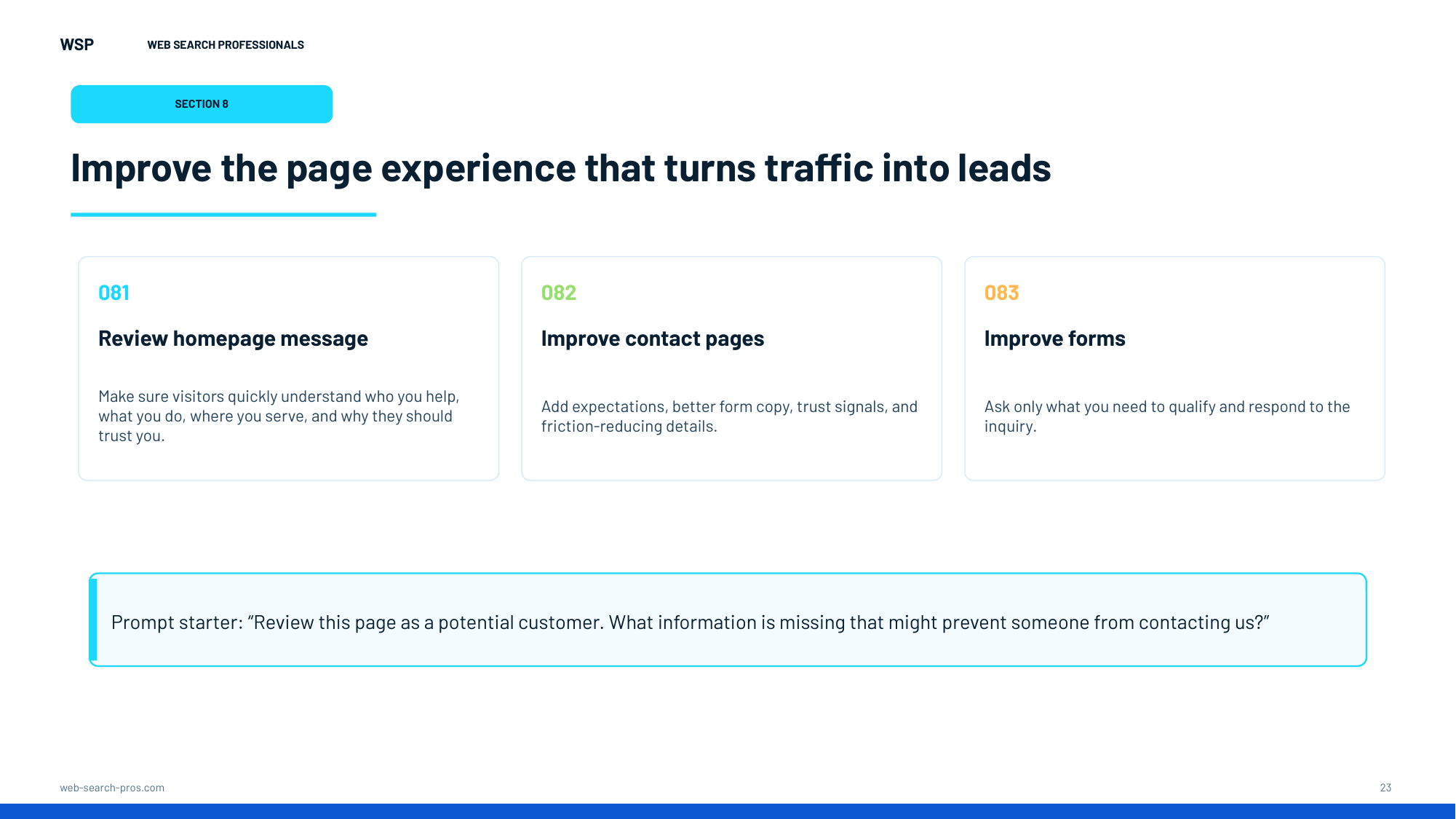

WSP
WEB SEARCH PROFESSIONALS

SECTION 8
Improve the page experience that turns traffic into leads

081
082
083
Review homepage message
Improve contact pages
Improve forms
Make sure visitors quickly understand who you help, what you do, where you serve, and why they should trust you.
Add expectations, better form copy, trust signals, and friction-reducing details.
Ask only what you need to qualify and respond to the inquiry.

Prompt starter: “Review this page as a potential customer. What information is missing that might prevent someone from contacting us?”
web-search-pros.com
23